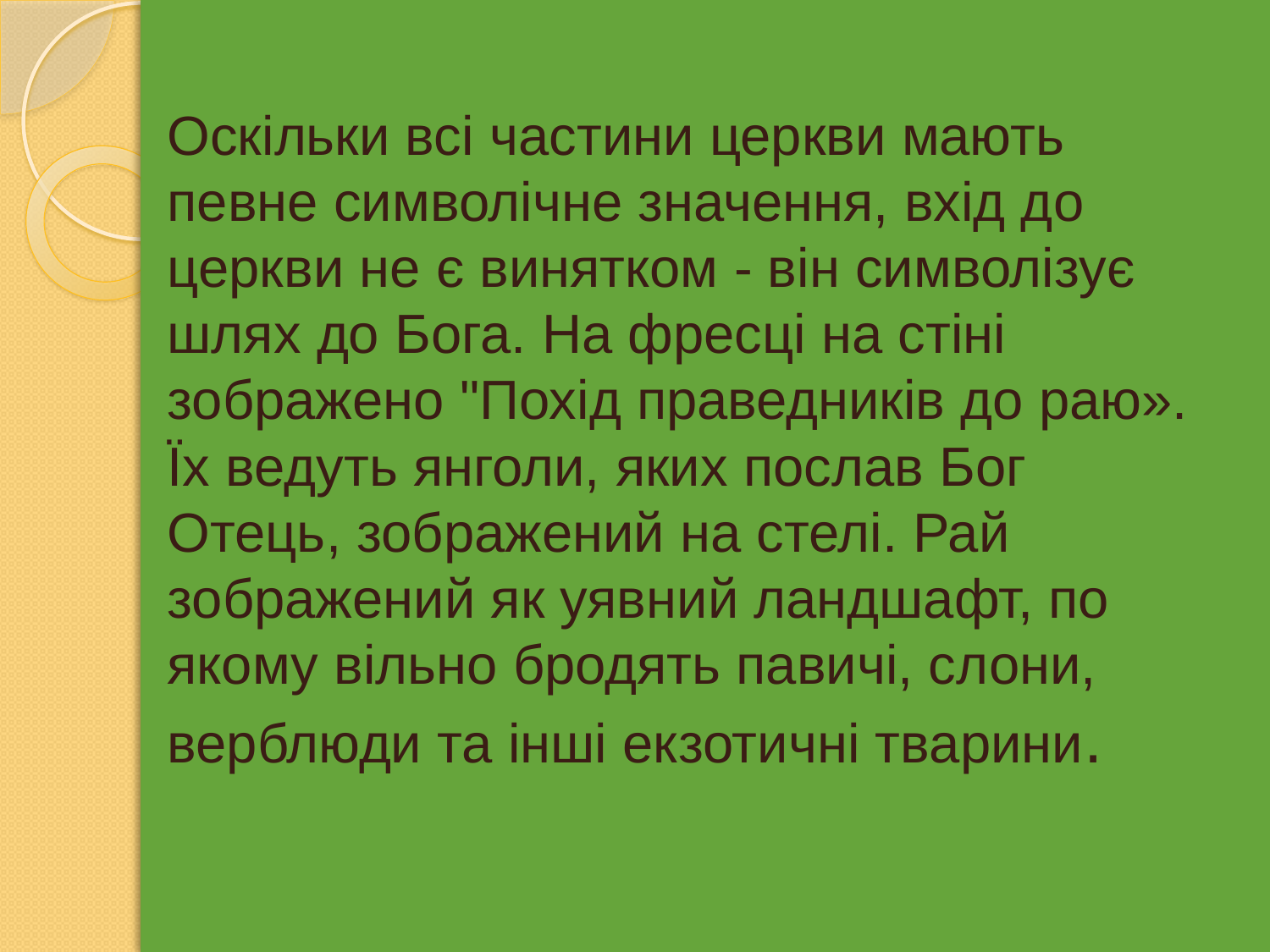

# Оскільки всі частини церкви мають певне символічне значення, вхід до церкви не є винятком - він символізує шлях до Бога. На фресці на стіні зображено "Похід праведників до раю». Їх ведуть янголи, яких послав Бог Отець, зображений на стелі. Рай зображений як уявний ландшафт, по якому вільно бродять павичі, слони, верблюди та інші екзотичні тварини.